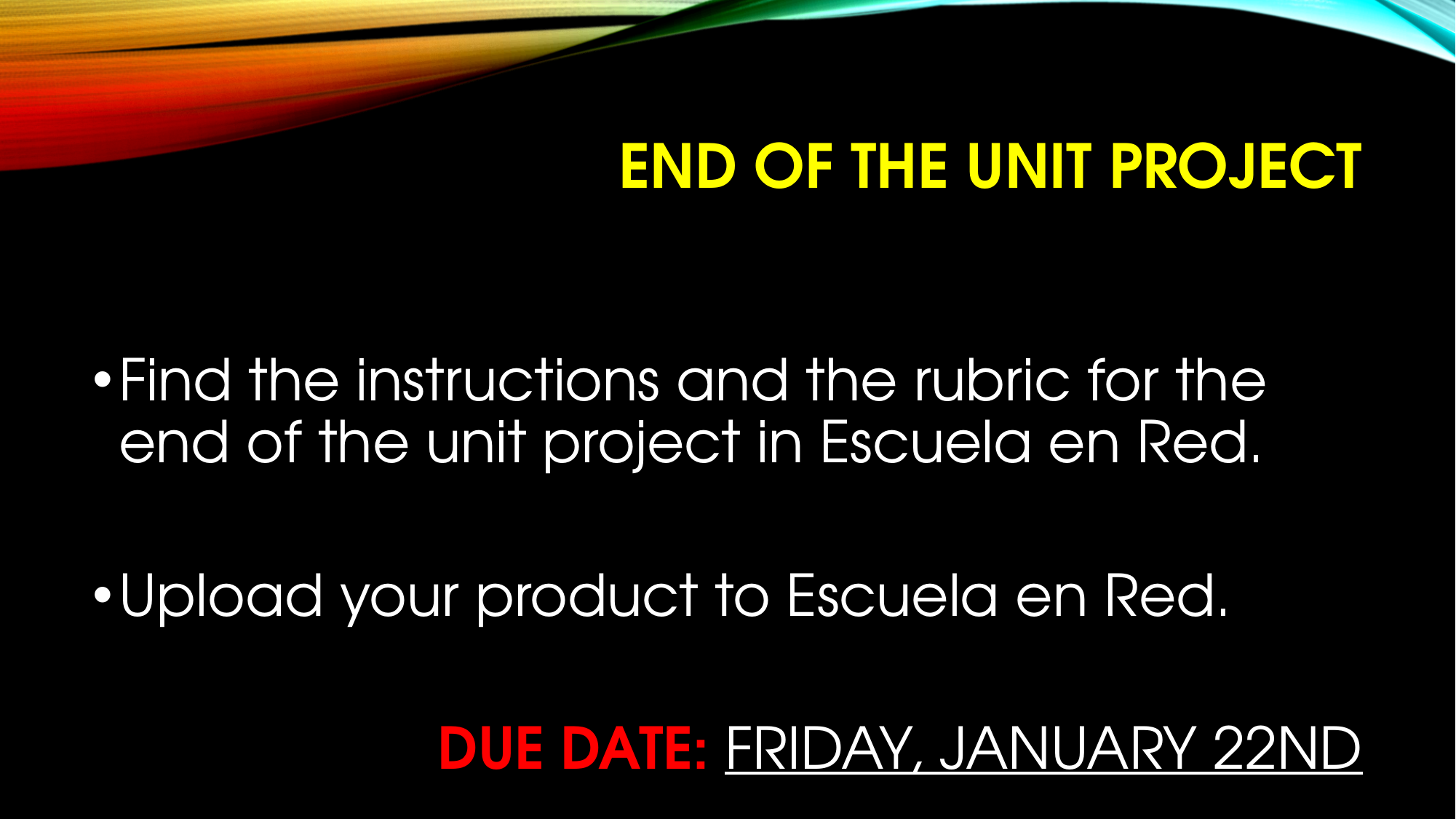

# End of the unit project

Find the instructions and the rubric for the end of the unit project in Escuela en Red.

Upload your product to Escuela en Red.

DUE DATE: FRIDAY, JANUARY 22ND